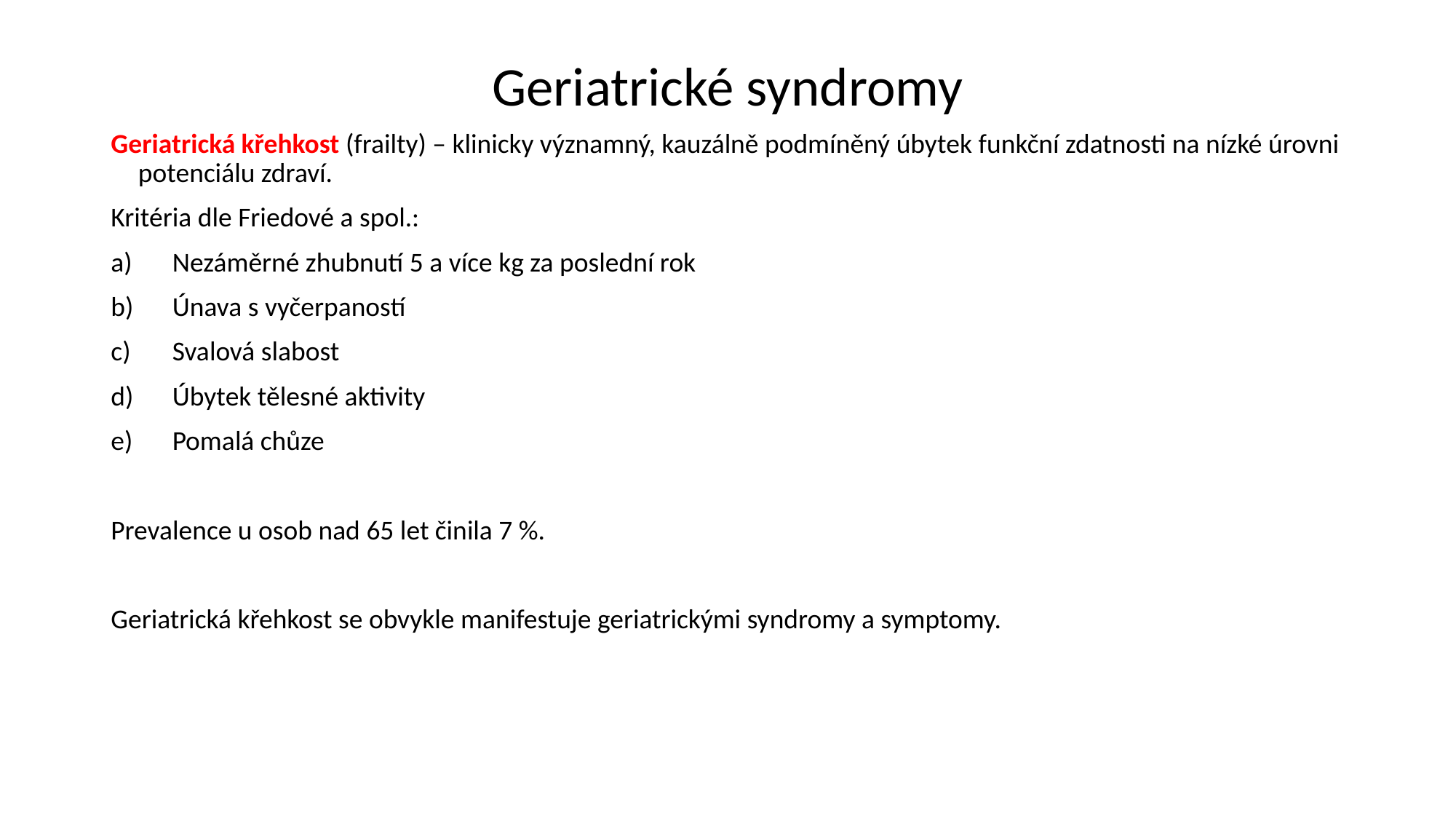

# Geriatrické syndromy
Geriatrická křehkost (frailty) – klinicky významný, kauzálně podmíněný úbytek funkční zdatnosti na nízké úrovni potenciálu zdraví.
Kritéria dle Friedové a spol.:
Nezáměrné zhubnutí 5 a více kg za poslední rok
Únava s vyčerpaností
Svalová slabost
Úbytek tělesné aktivity
Pomalá chůze

Prevalence u osob nad 65 let činila 7 %.

Geriatrická křehkost se obvykle manifestuje geriatrickými syndromy a symptomy.